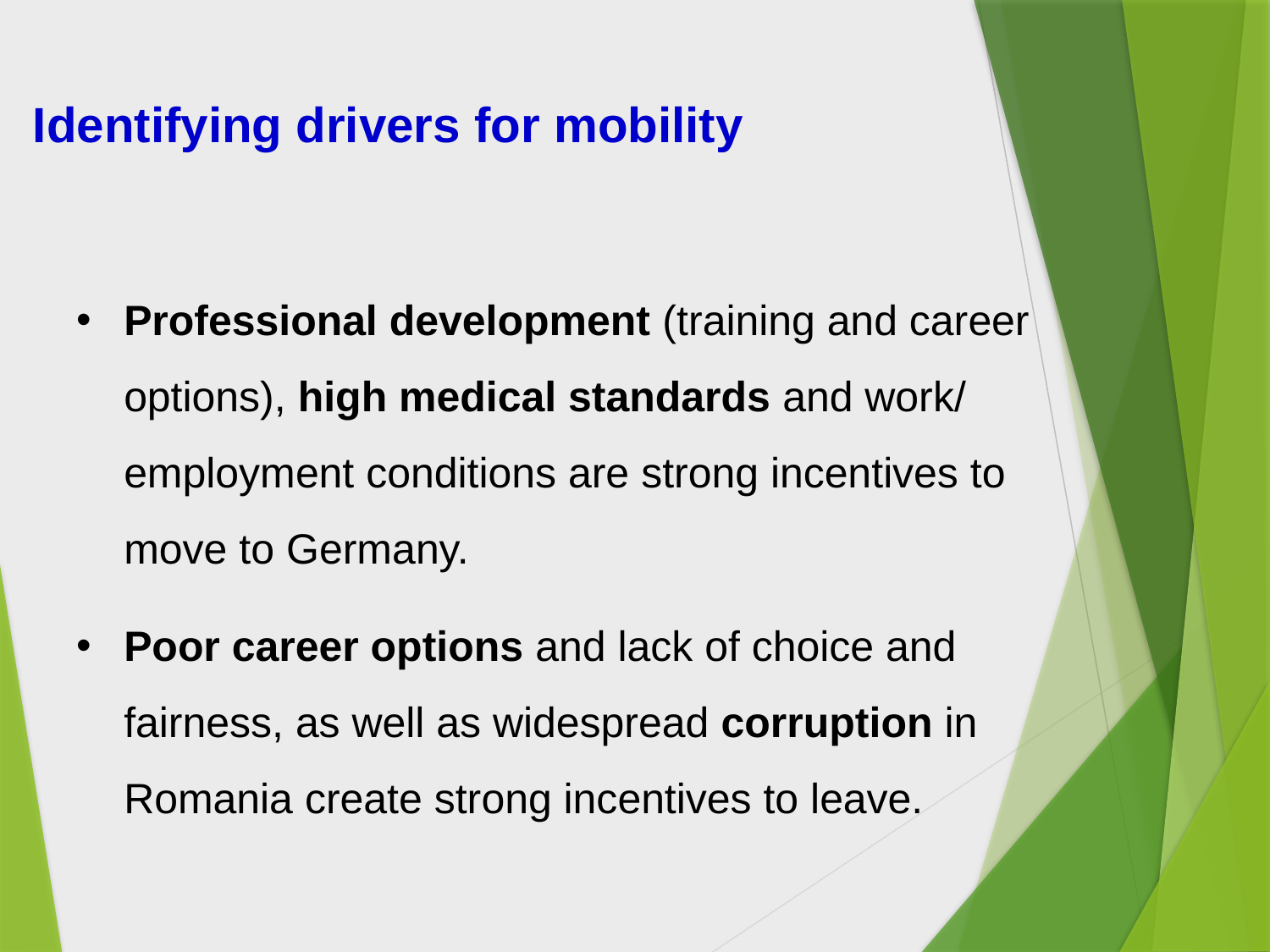

Identifying drivers for mobility

Professional development (training and career options), high medical standards and work/ employment conditions are strong incentives to move to Germany.
Poor career options and lack of choice and fairness, as well as widespread corruption in Romania create strong incentives to leave.

| Preparedness for leadership | Women % | Men % |
| --- | --- | --- |
| very good | 4% | 11% |
| good | 17% | 33% |
| sufficient | 44% | 44% |
| poor | 30% | 0% |
| very poor | 4% | 11% |
1Chi square test, 2Wilcox Test, 3Fisher exact Test